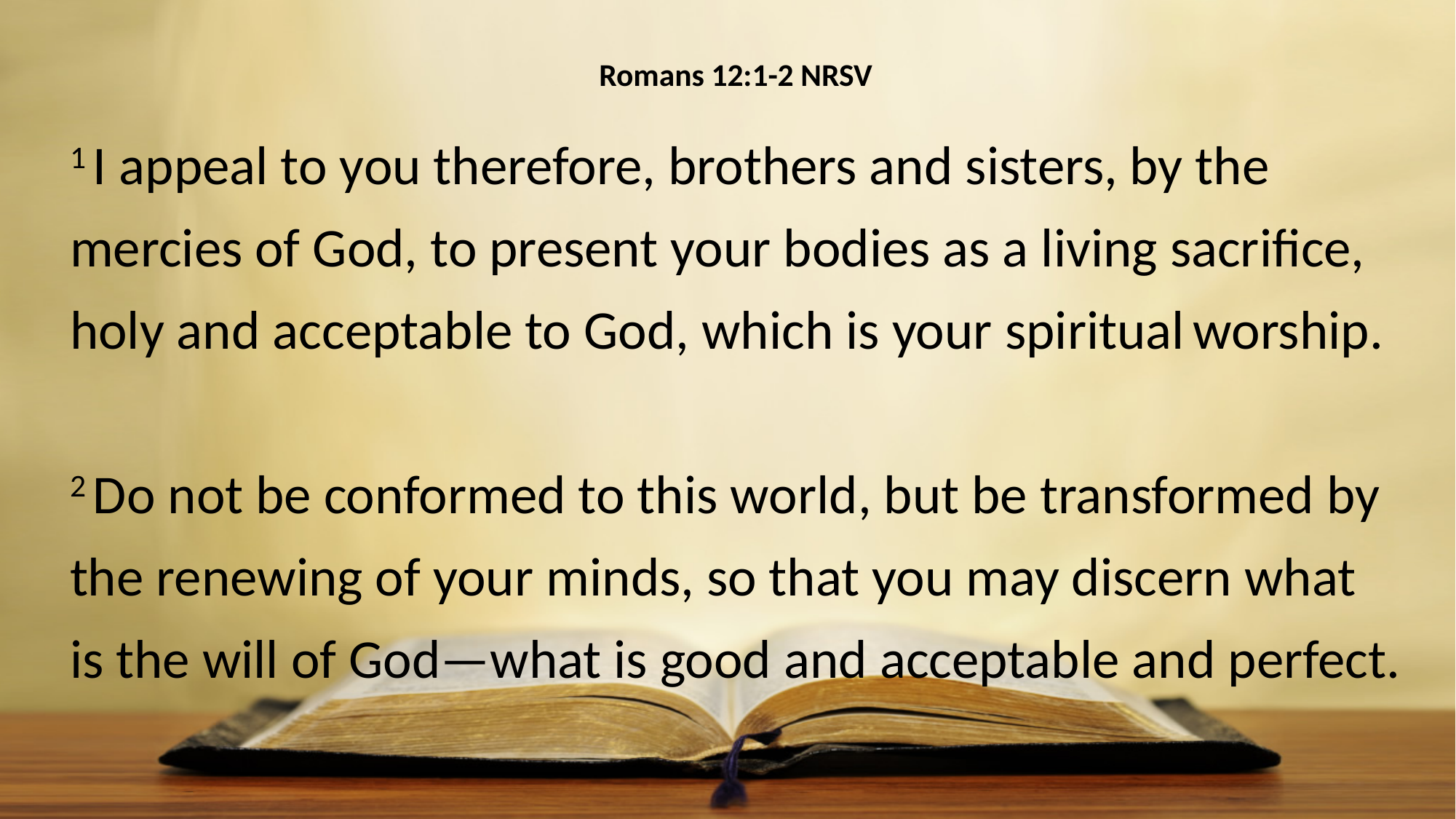

Romans 12:1-2 NRSV
1 I appeal to you therefore, brothers and sisters, by the
mercies of God, to present your bodies as a living sacrifice,
holy and acceptable to God, which is your spiritual worship.

2 Do not be conformed to this world, but be transformed by
the renewing of your minds, so that you may discern what
is the will of God—what is good and acceptable and perfect.